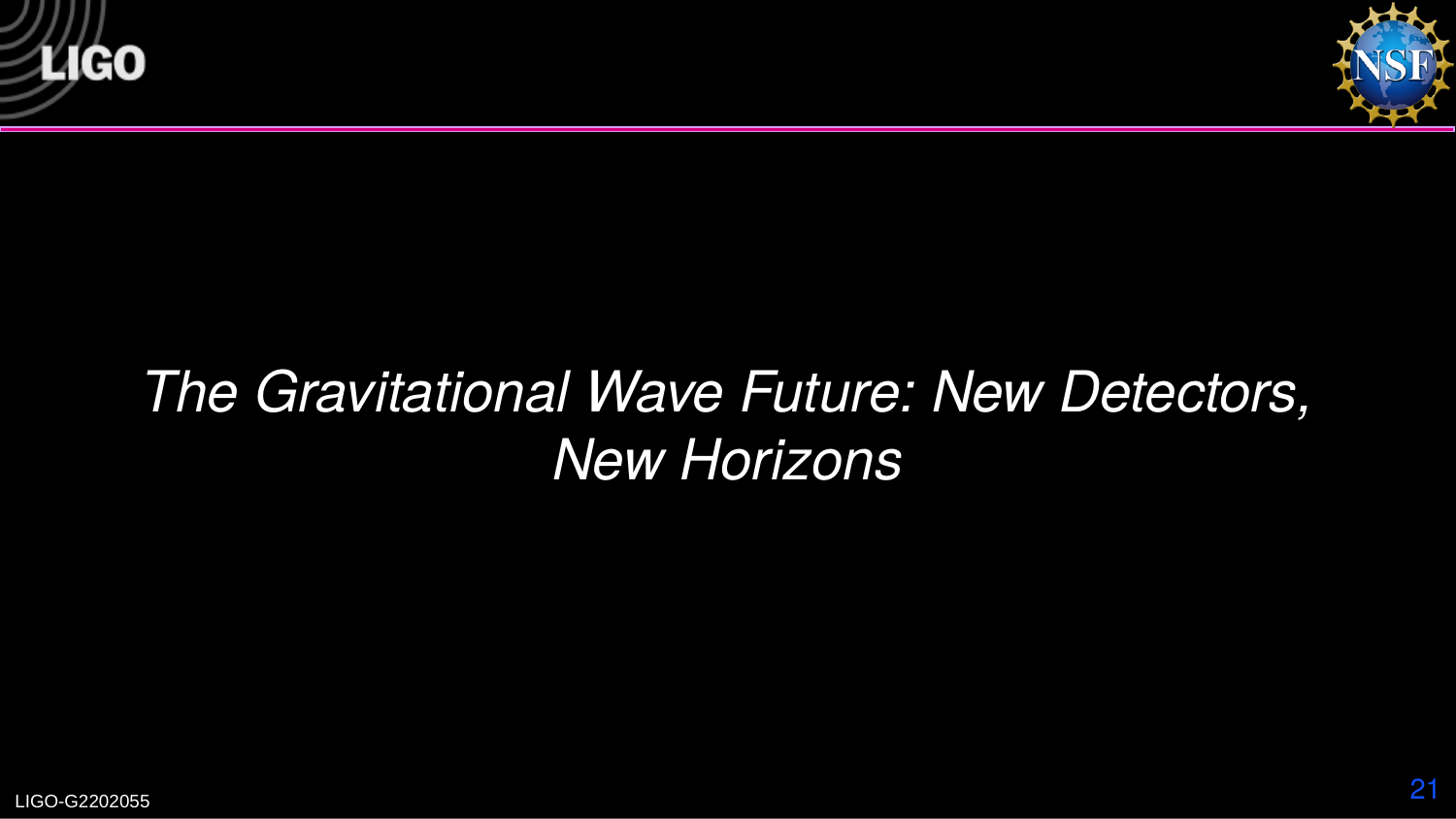

#

The Gravitational Wave Future: New Detectors, New Horizons

21